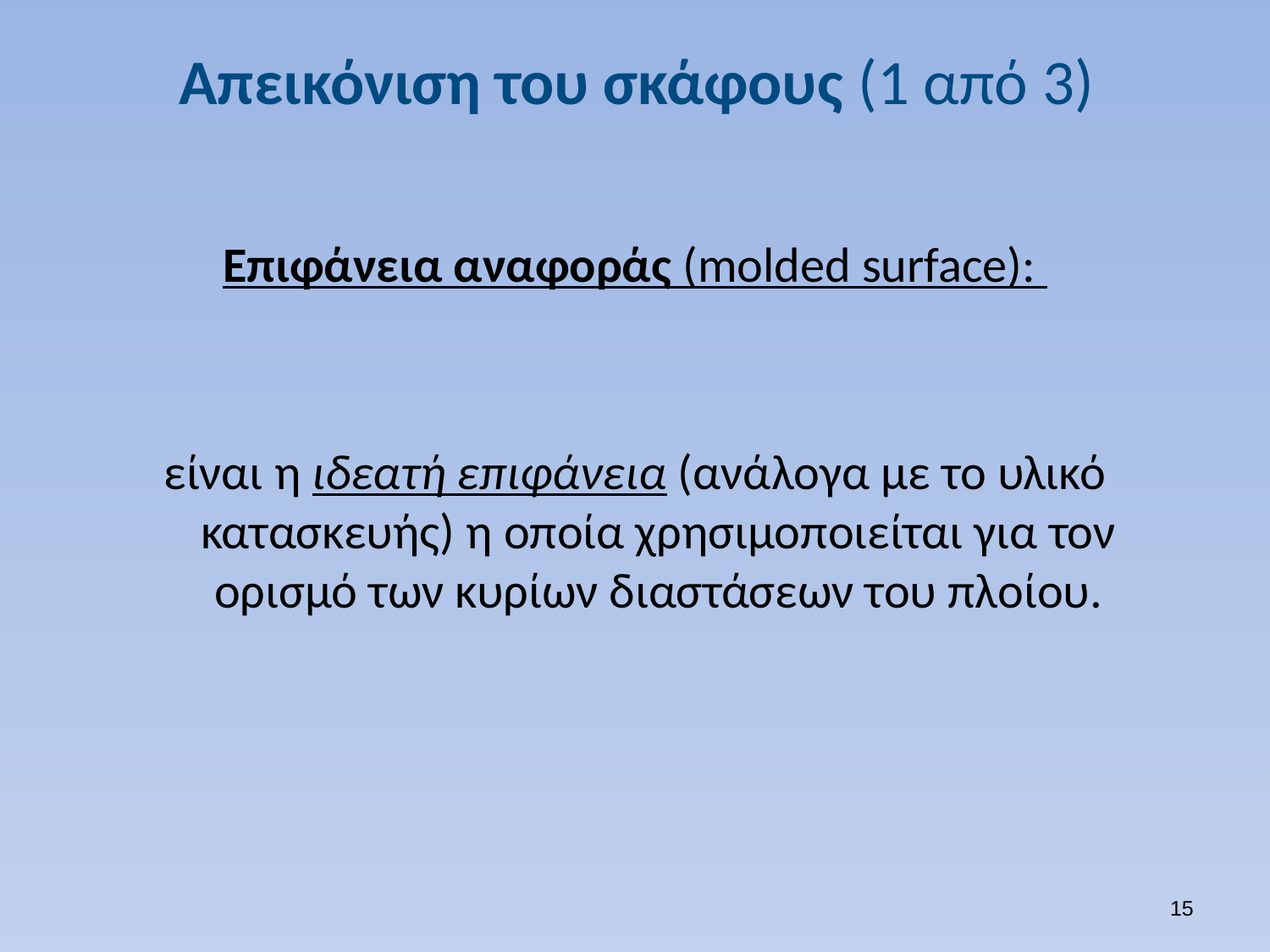

# Απεικόνιση του σκάφους (1 από 3)

Επιφάνεια αναφοράς (molded surface):

είναι η ιδεατή επιφάνεια (ανάλογα με το υλικό κατασκευής) η οποία χρησιμοποιείται για τον ορισμό των κυρίων διαστάσεων του πλοίου.

15